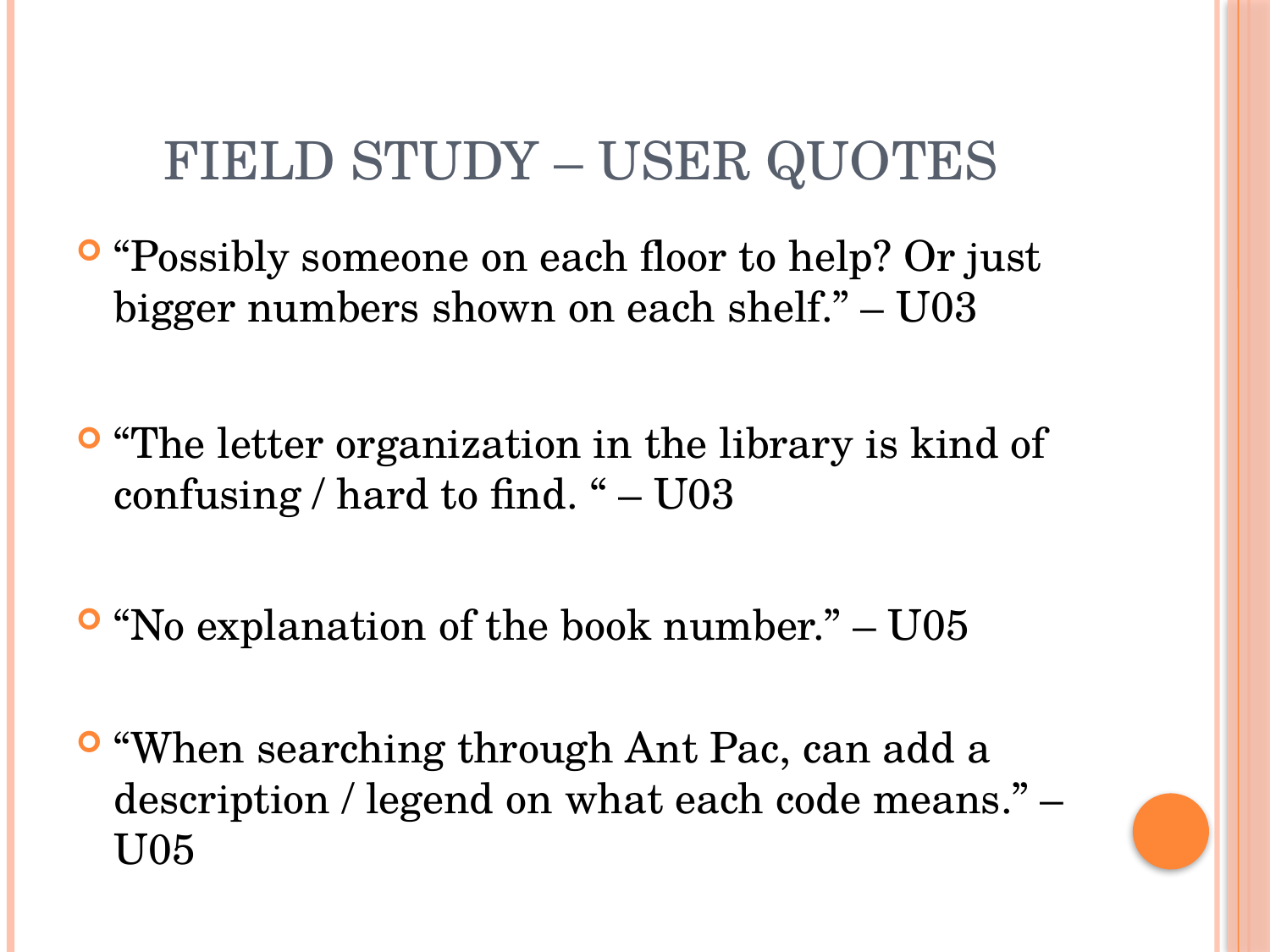

# Field study – User quotes
“Possibly someone on each floor to help? Or just bigger numbers shown on each shelf.” – U03

“The letter organization in the library is kind of confusing / hard to find. “ – U03

“No explanation of the book number.” – U05

“When searching through Ant Pac, can add a description / legend on what each code means.” – U05